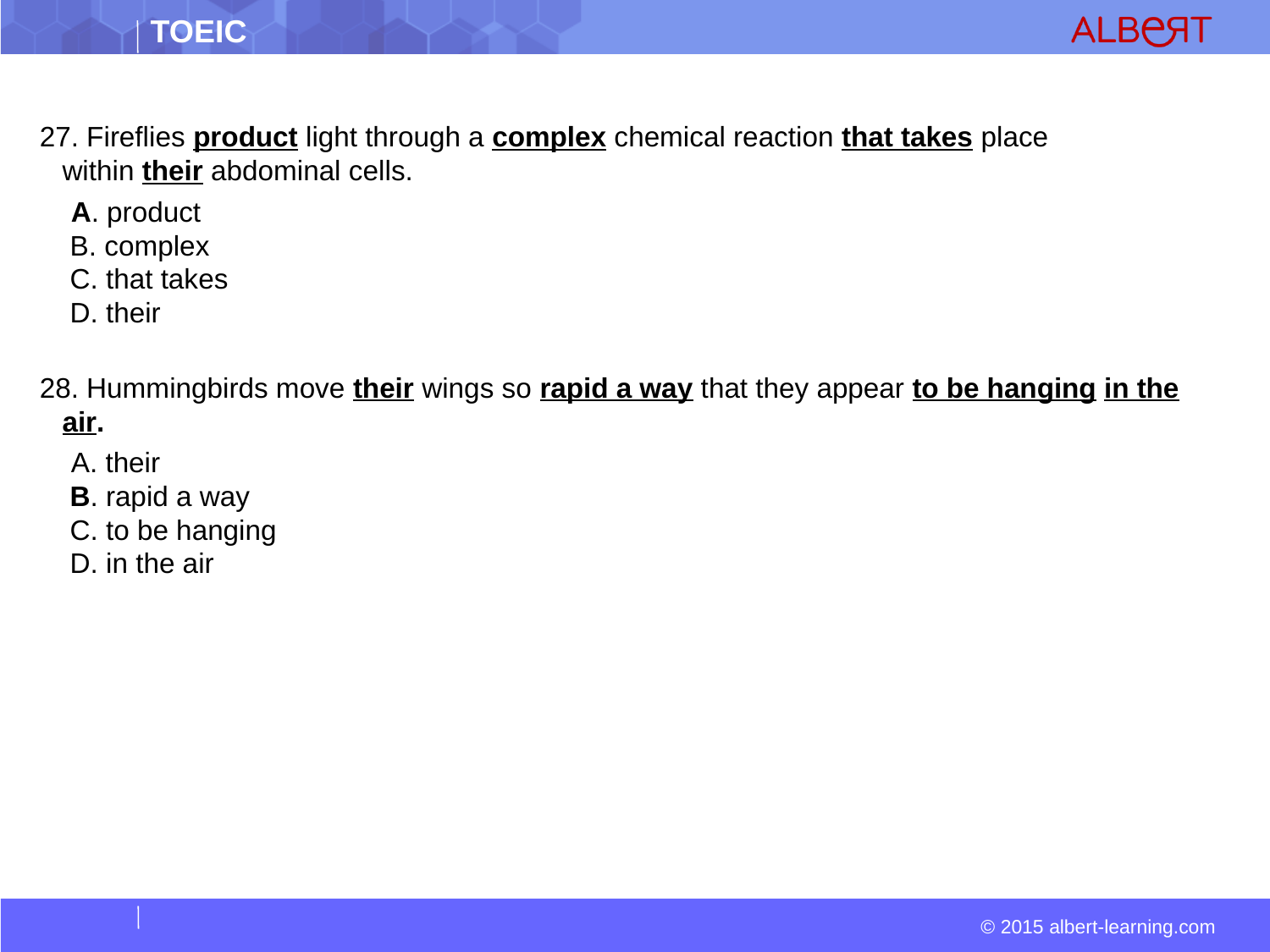

27. Fireflies product light through a complex chemical reaction that takes place within their abdominal cells.
    A. product  
 B. complex  
 C. that takes  
 D. their
28. Hummingbirds move their wings so rapid a way that they appear to be hanging in the air.
    A. their  
 B. rapid a way  
 C. to be hanging  
 D. in the air